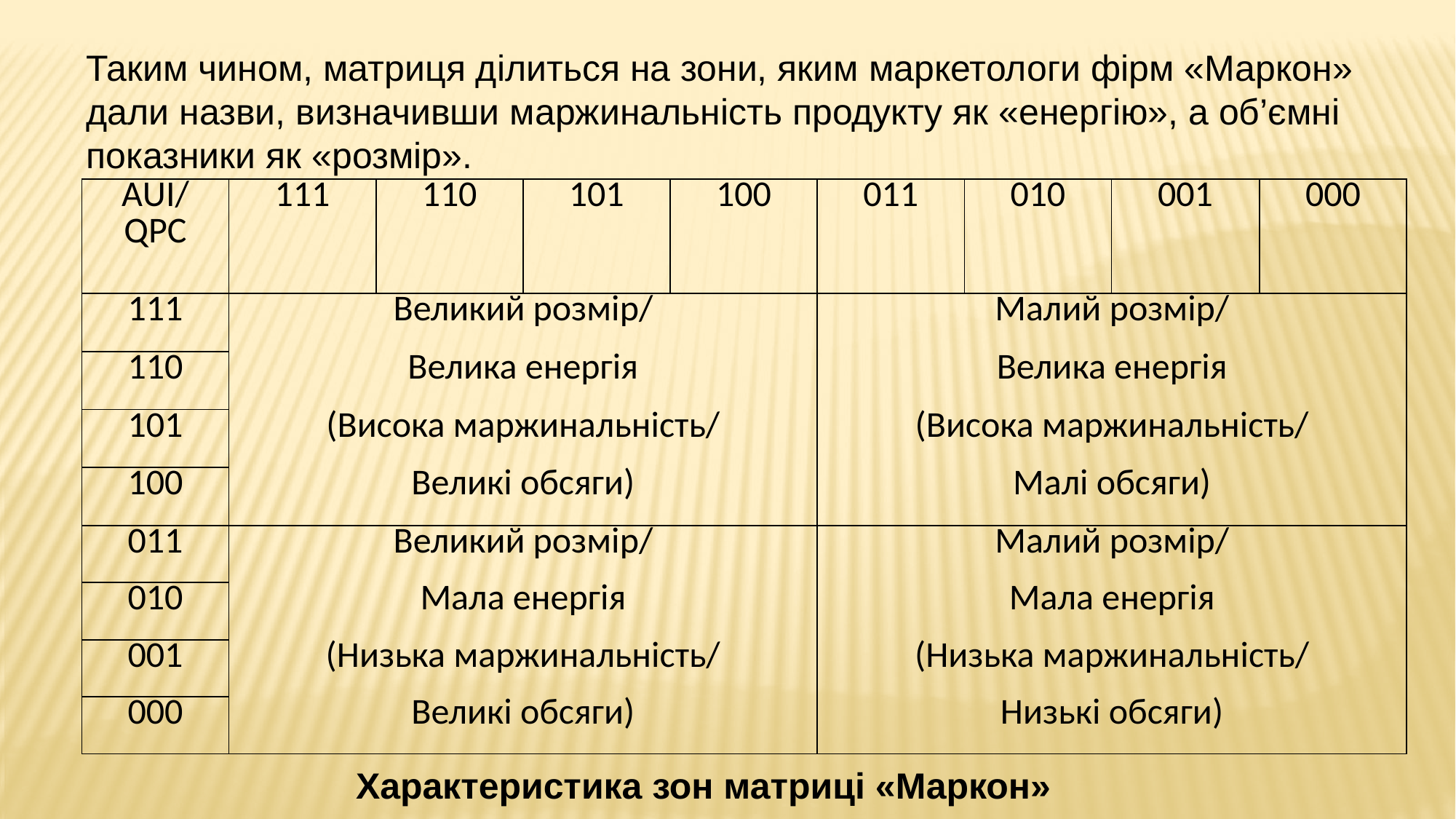

Таким чином, матриця ділиться на зони, яким маркетологи фірм «Маркон» дали назви, визначивши маржинальність продукту як «енергію», а об’ємні показники як «розмір».
| АUІ/ QPC | 111 | 110 | 101 | 100 | 011 | 010 | 001 | 000 |
| --- | --- | --- | --- | --- | --- | --- | --- | --- |
| 111 | Великий розмір/ |  |  |  | Малий розмір/ |  |  |  |
| 110 | Велика енергія |  |  |  | Велика енергія |  |  |  |
| 101 | (Висока маржинальність/ |  |  |  | (Висока маржинальність/ |  |  |  |
| 100 | Великі обсяги) |  |  |  | Малі обсяги) |  |  |  |
| 011 | Великий розмір/ |  |  |  | Малий розмір/ |  |  |  |
| 010 | Мала енергія |  |  |  | Мала енергія |  |  |  |
| 001 | (Низька маржинальність/ |  |  |  | (Низька маржинальність/ |  |  |  |
| 000 | Великі обсяги) |  |  |  | Низькі обсяги) |  |  |  |
Характеристика зон матриці «Маркон»